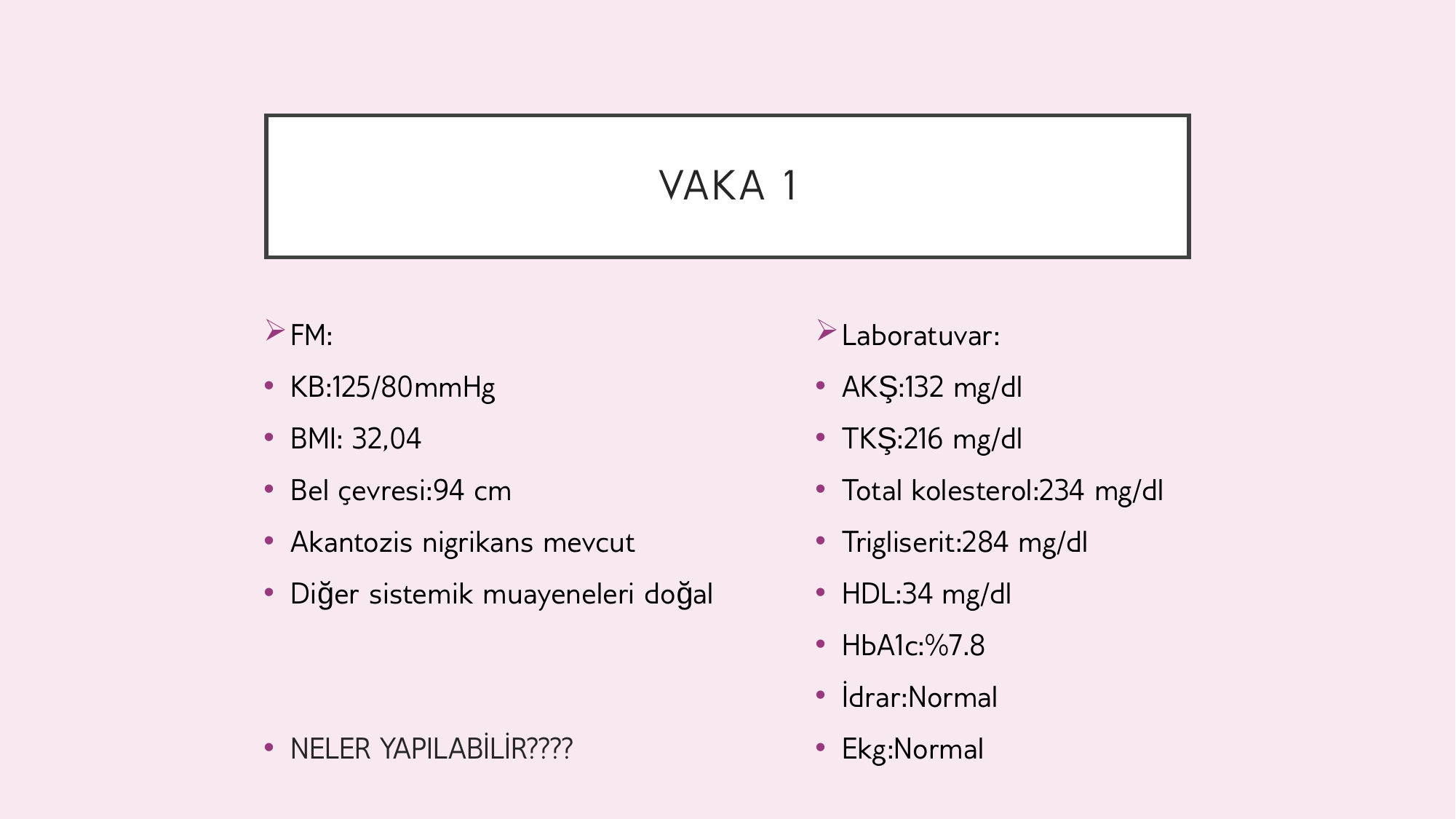

# Vaka 1
FM:
KB:125/80mmHg
BMI: 32,04
Bel çevresi:94 cm
Akantozis nigrikans mevcut
Diğer sistemik muayeneleri doğal

NELER YAPILABİLİR????

Laboratuvar:
AKŞ:132 mg/dl
TKŞ:216 mg/dl
Total kolesterol:234 mg/dl
Trigliserit:284 mg/dl
HDL:34 mg/dl
HbA1c:%7.8
İdrar:Normal
Ekg:Normal